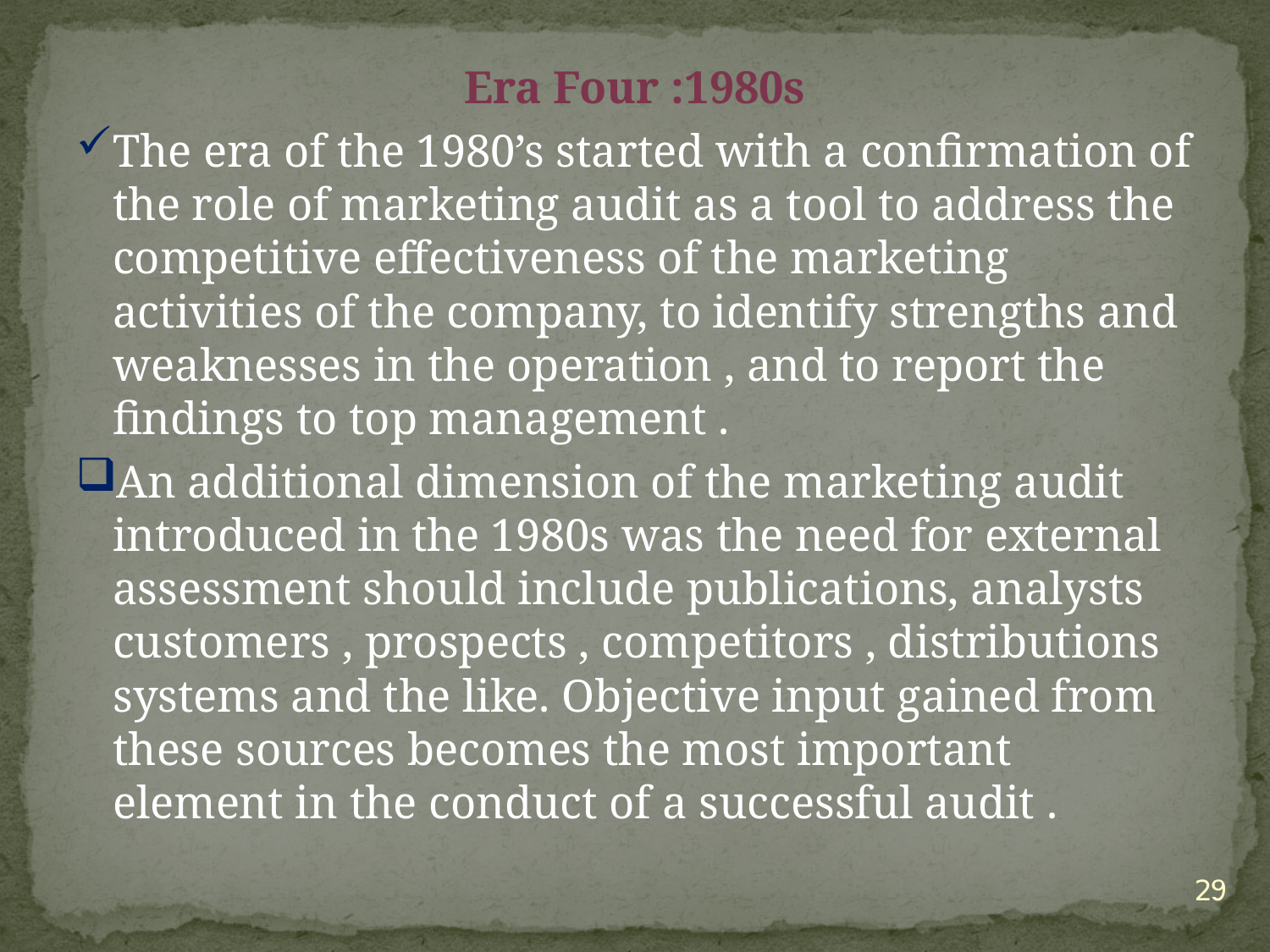

Era Four :1980s
The era of the 1980’s started with a confirmation of the role of marketing audit as a tool to address the competitive effectiveness of the marketing activities of the company, to identify strengths and weaknesses in the operation , and to report the findings to top management .
An additional dimension of the marketing audit introduced in the 1980s was the need for external assessment should include publications, analysts customers , prospects , competitors , distributions systems and the like. Objective input gained from these sources becomes the most important element in the conduct of a successful audit .
29